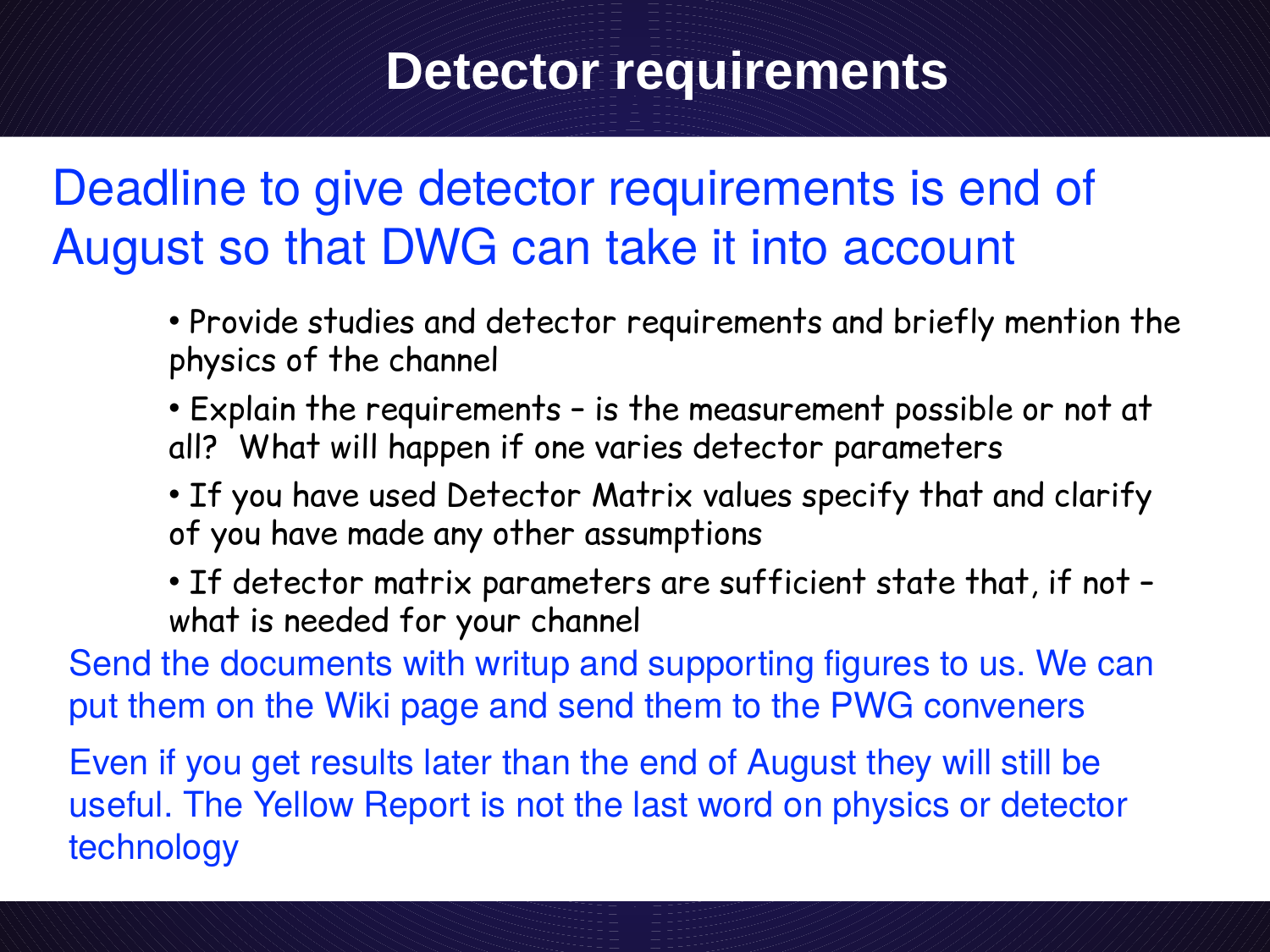

# Detector requirements
Deadline to give detector requirements is end of August so that DWG can take it into account
 Provide studies and detector requirements and briefly mention the physics of the channel
 Explain the requirements – is the measurement possible or not at all?  What will happen if one varies detector parameters
 If you have used Detector Matrix values specify that and clarify of you have made any other assumptions
 If detector matrix parameters are sufficient state that, if not – what is needed for your channel
Send the documents with writup and supporting figures to us. We can put them on the Wiki page and send them to the PWG conveners
Even if you get results later than the end of August they will still be useful. The Yellow Report is not the last word on physics or detector technology